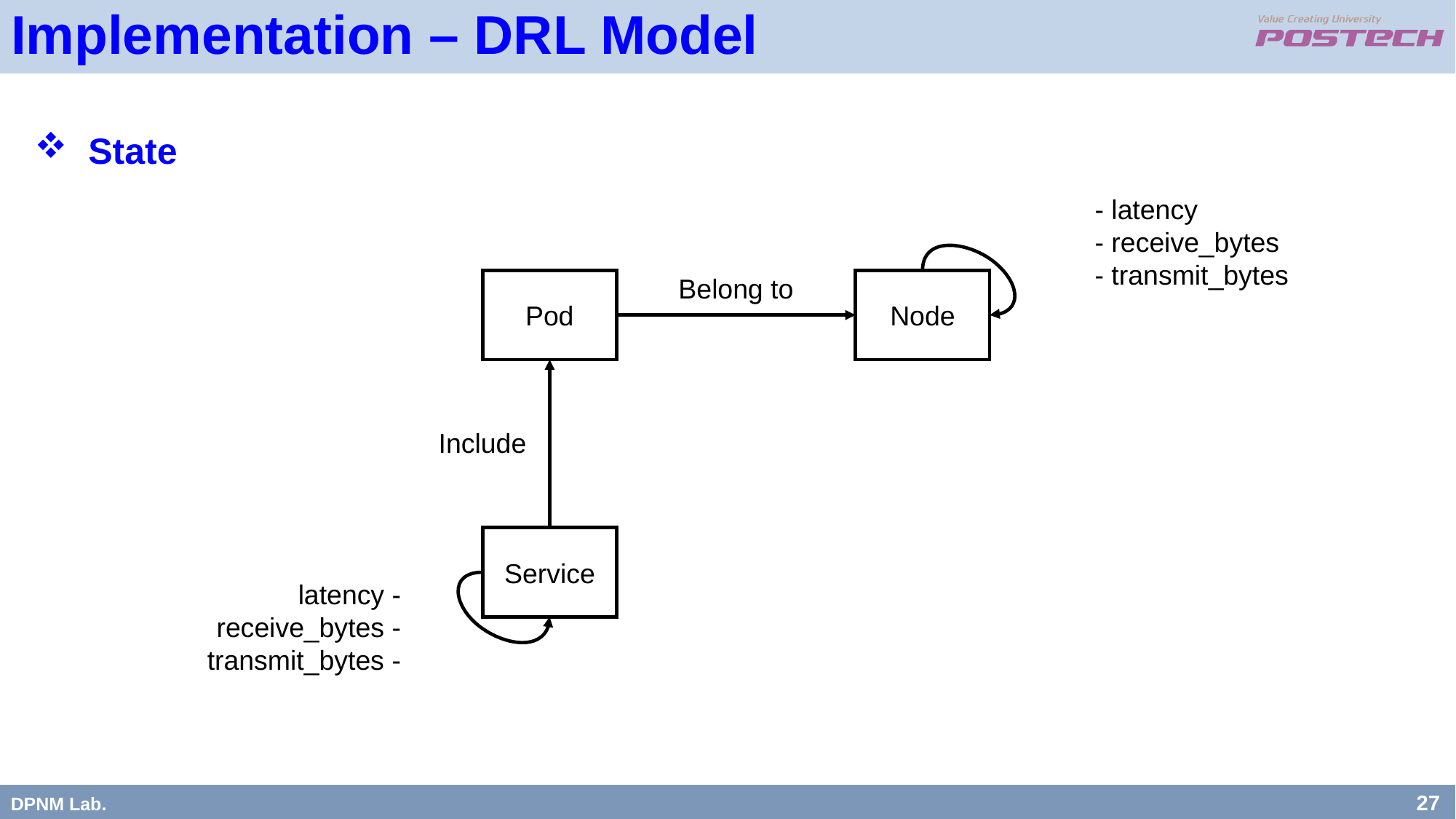

Implementation – DRL Model
State

- latency
- receive_bytes
- transmit_bytes
Belong to
Pod
Node
Include
Service
latency -
receive_bytes -
transmit_bytes -